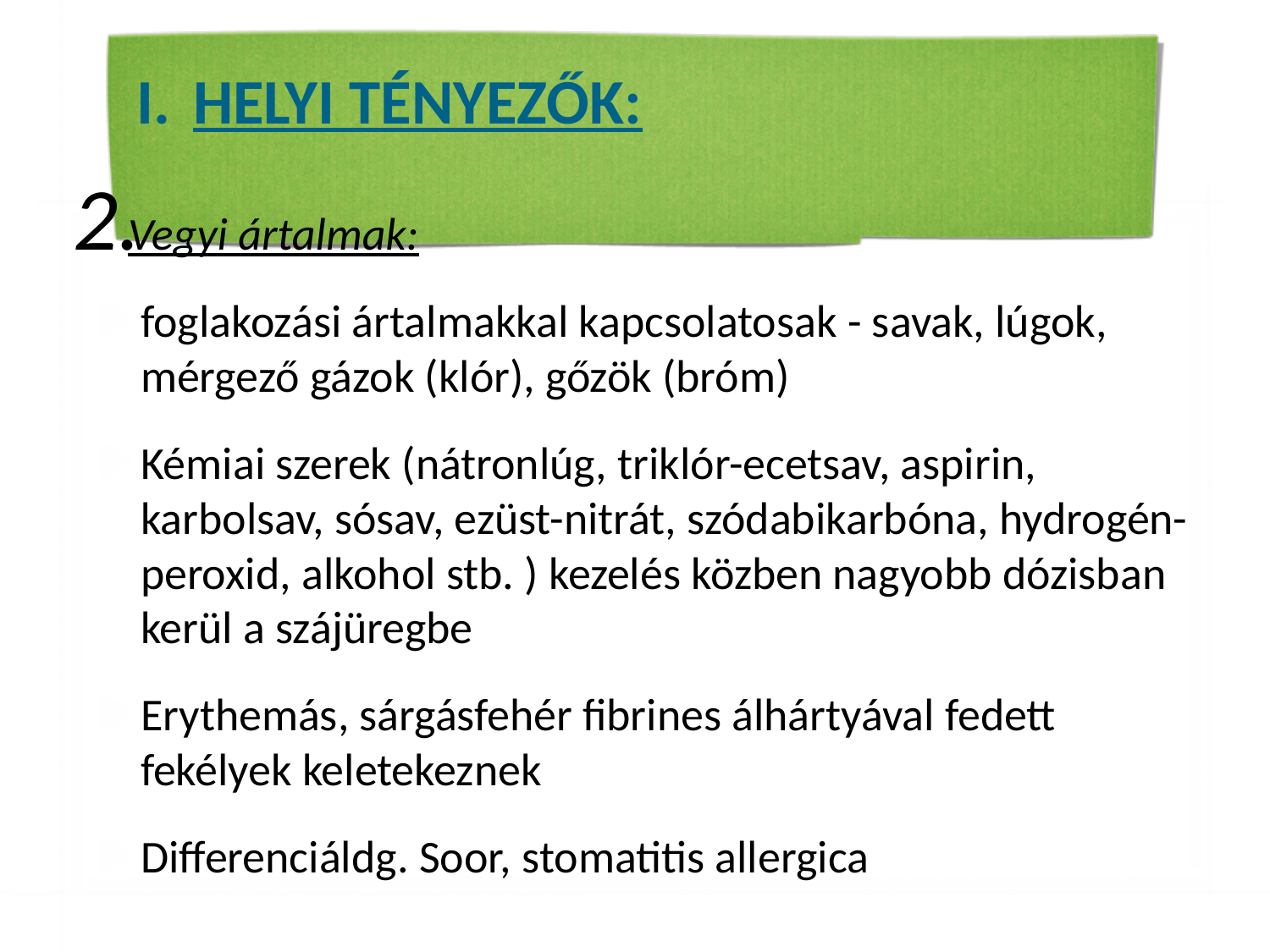

# HELYI TÉNYEZŐK:
Vegyi ártalmak:
foglakozási ártalmakkal kapcsolatosak - savak, lúgok, mérgező gázok (klór), gőzök (bróm)
Kémiai szerek (nátronlúg, triklór-ecetsav, aspirin, karbolsav, sósav, ezüst-nitrát, szódabikarbóna, hydrogén-peroxid, alkohol stb. ) kezelés közben nagyobb dózisban kerül a szájüregbe
Erythemás, sárgásfehér fibrines álhártyával fedett fekélyek keletekeznek
Differenciáldg. Soor, stomatitis allergica